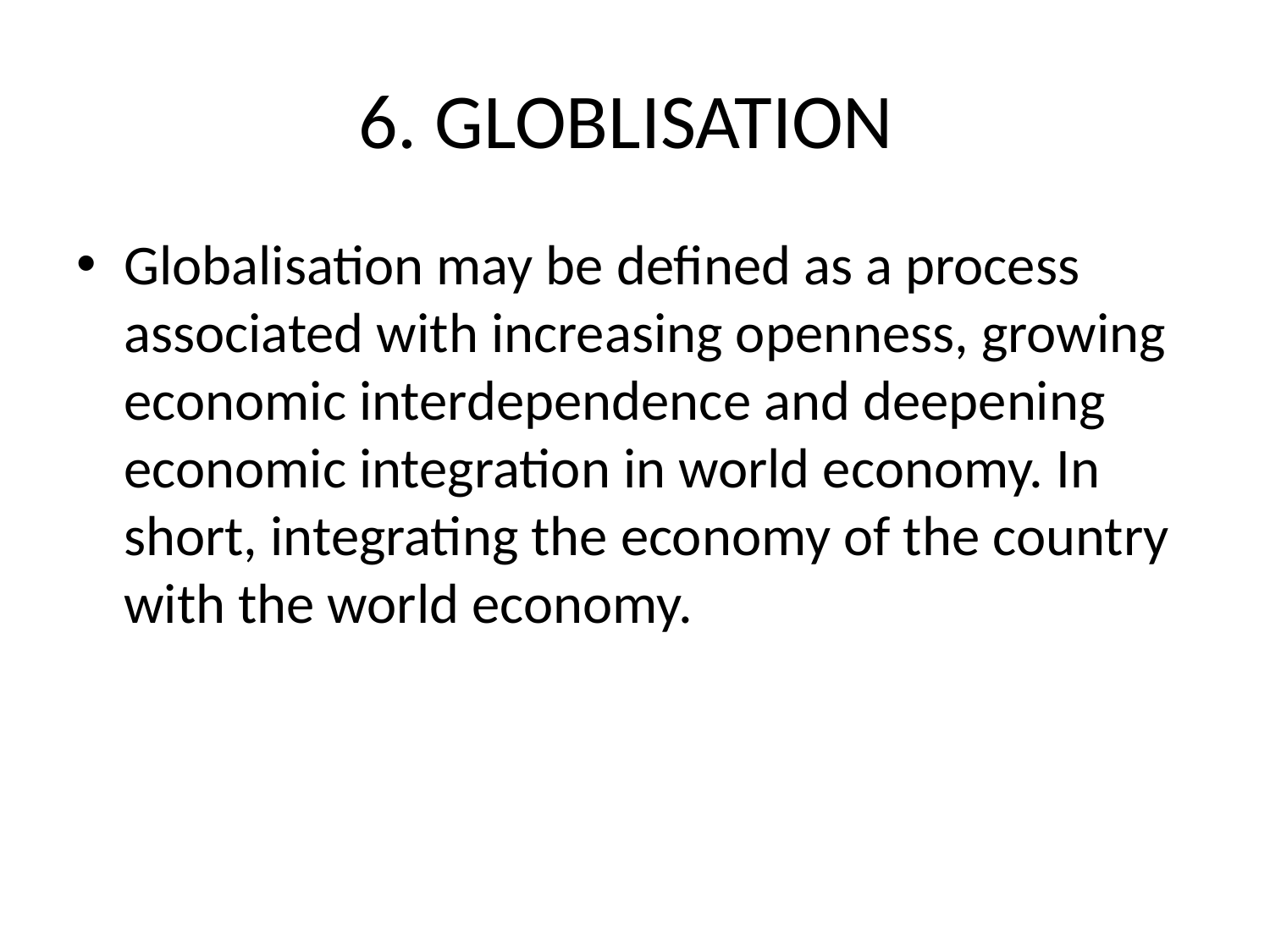

# 6. GLOBLISATION
Globalisation may be defined as a process associated with increasing openness, growing economic interdependence and deepening economic integration in world economy. In short, integrating the economy of the country with the world economy.